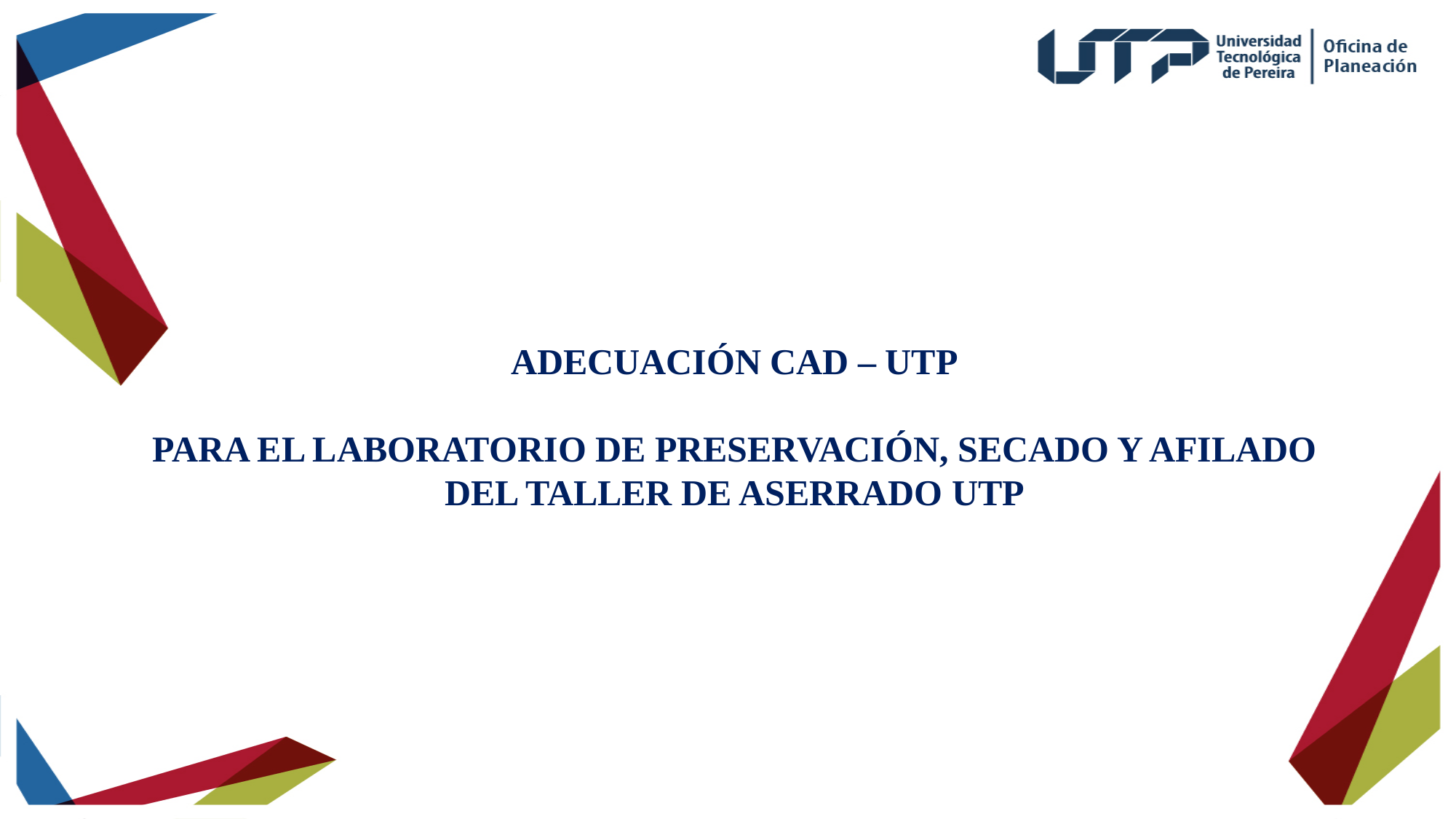

# ADECUACIÓN CAD – UTP PARA EL LABORATORIO DE PRESERVACIÓN, SECADO Y AFILADO DEL TALLER DE ASERRADO UTP